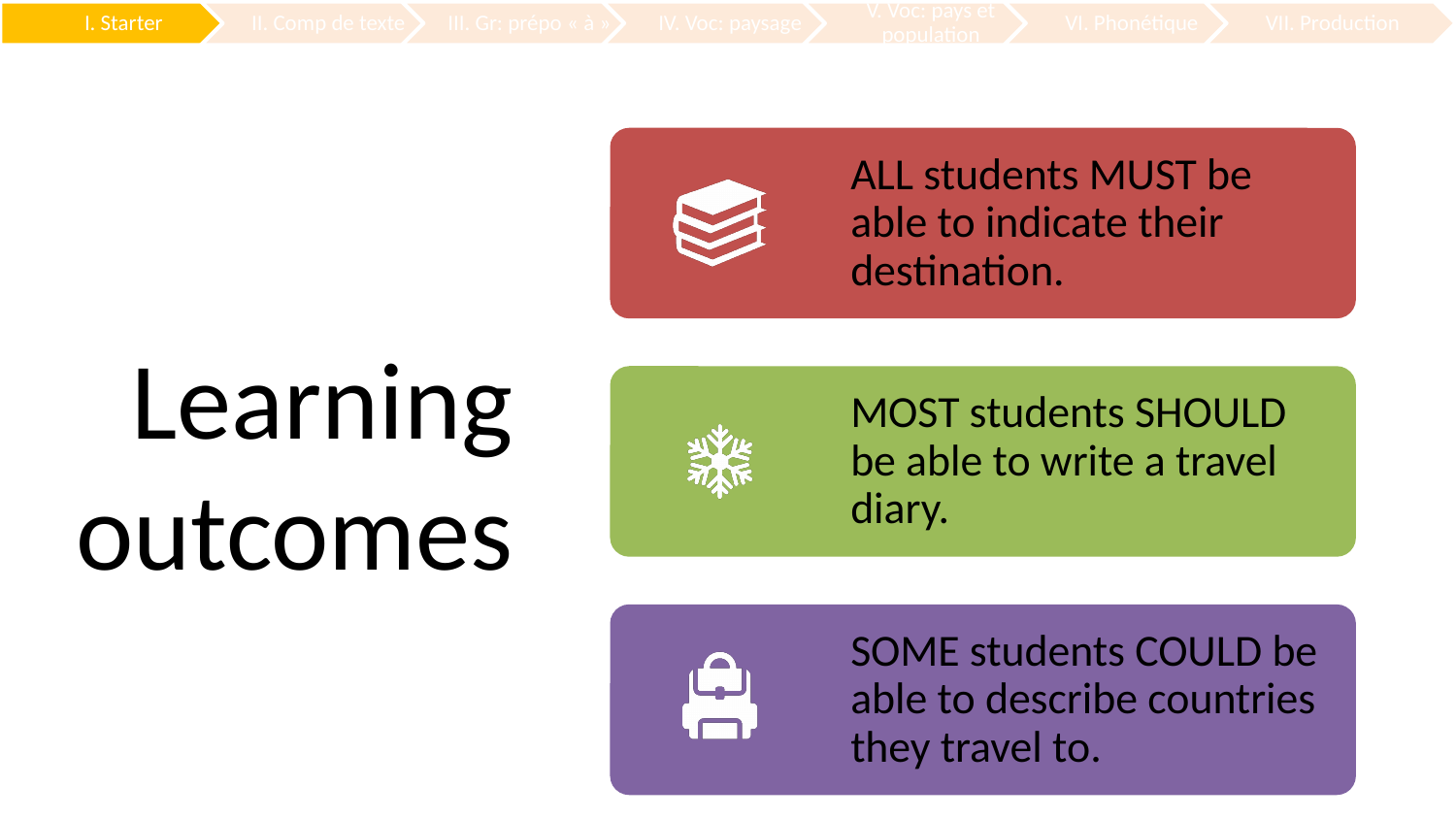

I. Starter
II. Comp de texte
III. Gr: prépo « à »
IV. Voc: paysage
V. Voc: pays et population
VI. Phonétique
VII. Production
# Learning outcomes
ALL students MUST be able to indicate their destination.
MOST students SHOULD be able to write a travel diary.
SOME students COULD be able to describe countries they travel to.